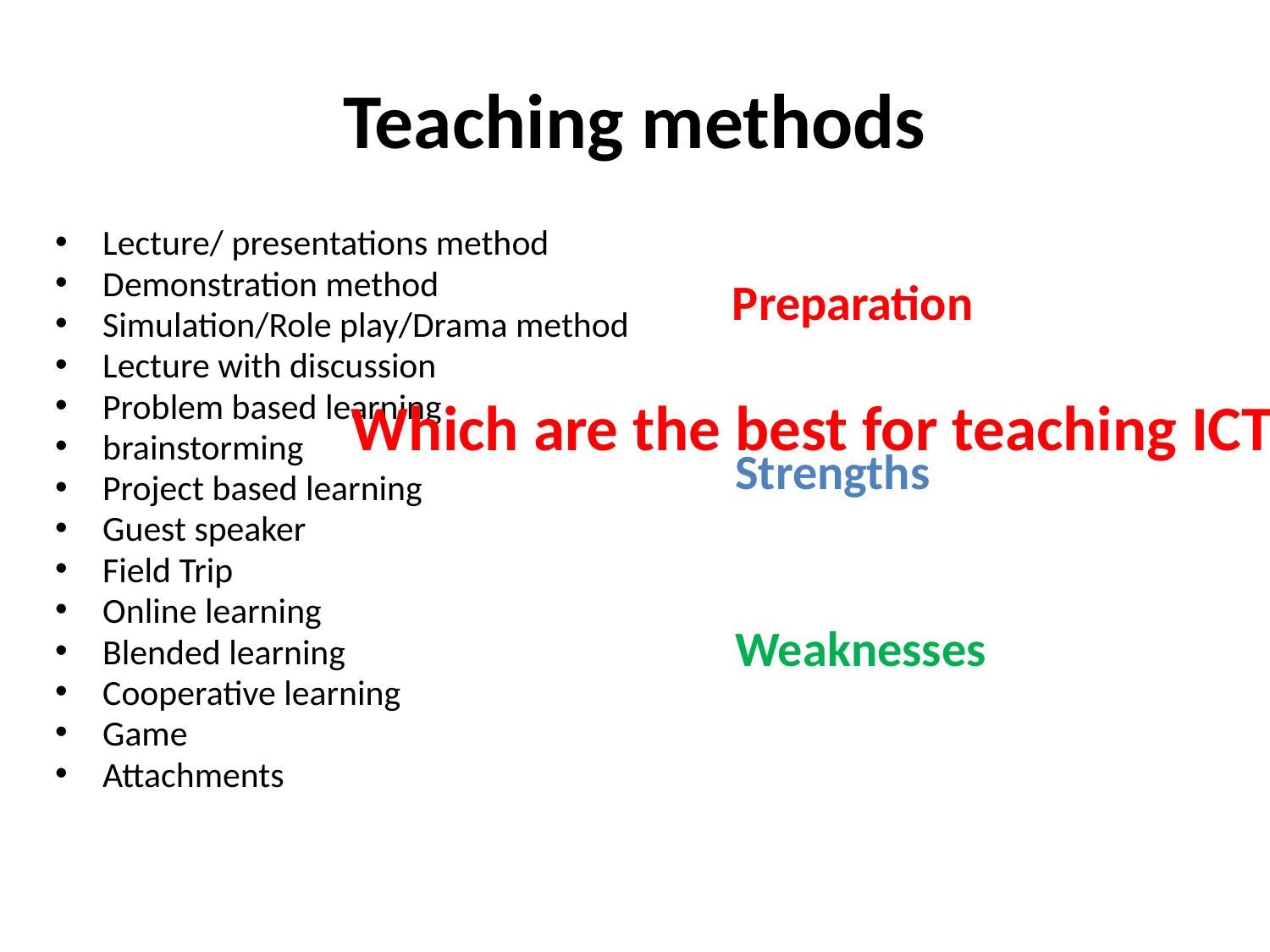

# Teaching methods
Lecture/ presentations method
Demonstration method
Simulation/Role play/Drama method
Lecture with discussion
Problem based learning
brainstorming
Project based learning
Guest speaker
Field Trip
Online learning
Blended learning
Cooperative learning
Game
Attachments

Preparation

Which are the best for teaching ICT?
Strengths
Weaknesses